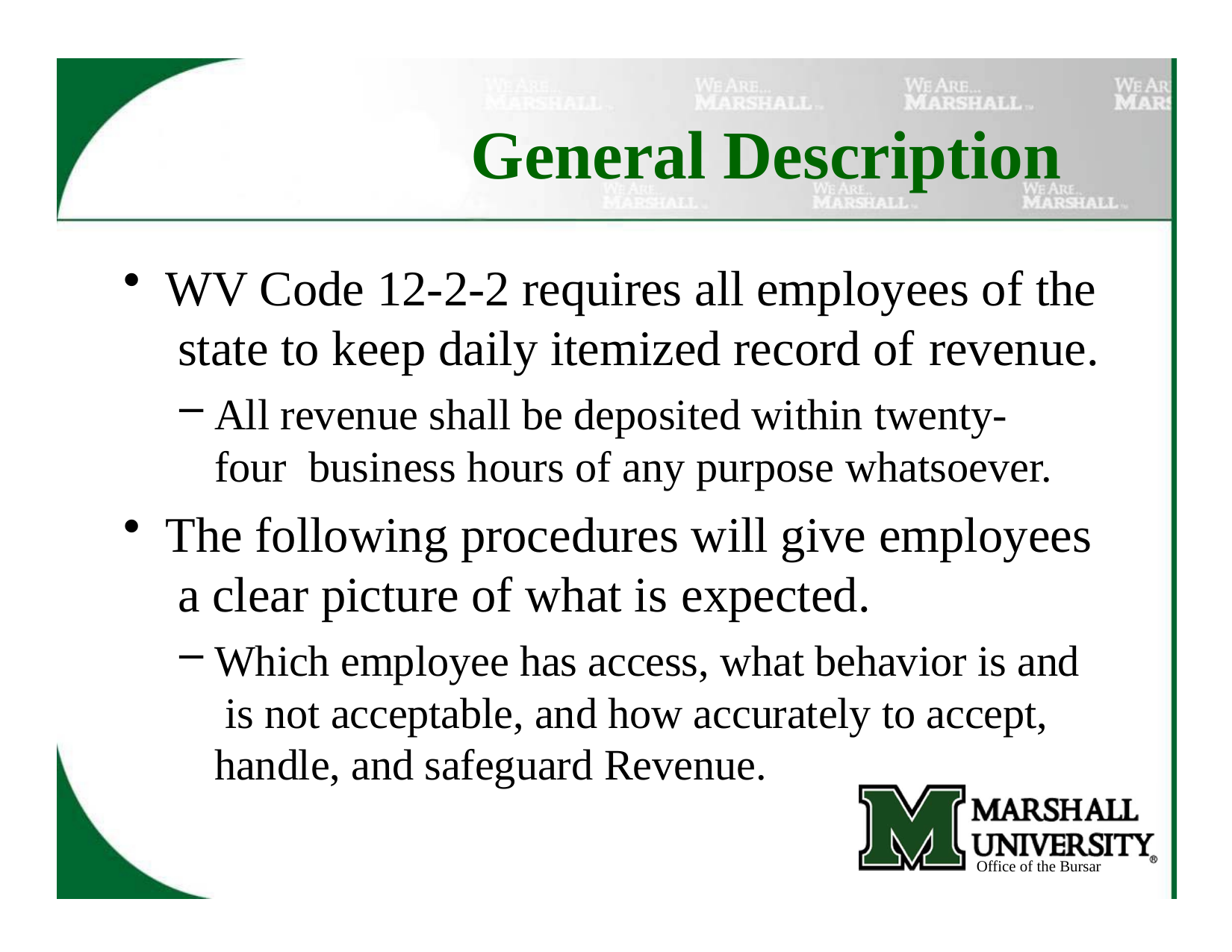

# General Description
WV Code 12-2-2 requires all employees of the  state to keep daily itemized record of revenue.
All revenue shall be deposited within twenty-four  business hours of any purpose whatsoever.
The following procedures will give employees  a clear picture of what is expected.
Which employee has access, what behavior is and  is not acceptable, and how accurately to accept,  handle, and safeguard Revenue.
Office of the Bursar